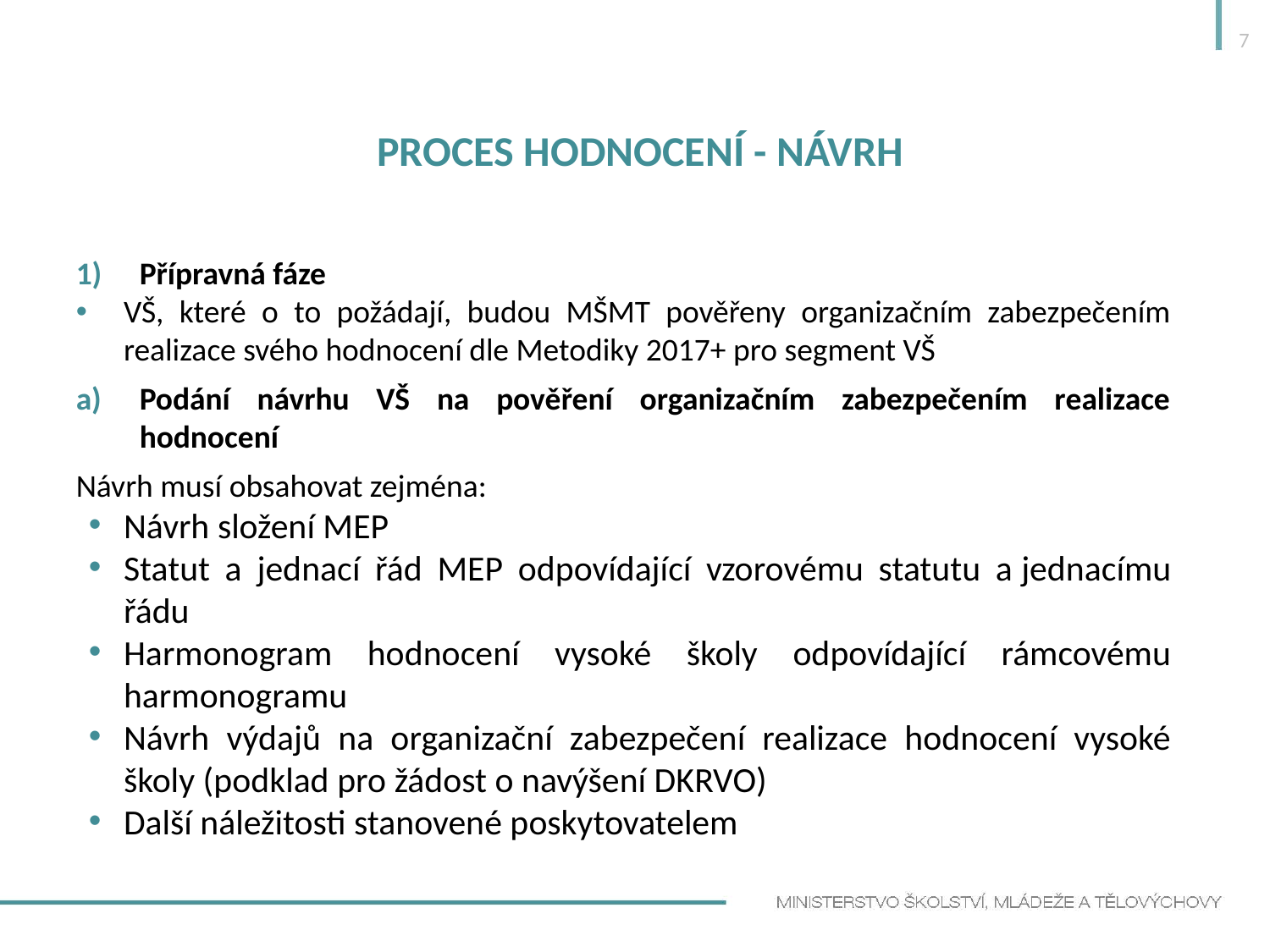

7
# Proces hodnocení - návrh
Přípravná fáze
VŠ, které o to požádají, budou MŠMT pověřeny organizačním zabezpečením realizace svého hodnocení dle Metodiky 2017+ pro segment VŠ
Podání návrhu VŠ na pověření organizačním zabezpečením realizace hodnocení
Návrh musí obsahovat zejména:
Návrh složení MEP
Statut a jednací řád MEP odpovídající vzorovému statutu a jednacímu řádu
Harmonogram hodnocení vysoké školy odpovídající rámcovému harmonogramu
Návrh výdajů na organizační zabezpečení realizace hodnocení vysoké školy (podklad pro žádost o navýšení DKRVO)
Další náležitosti stanovené poskytovatelem